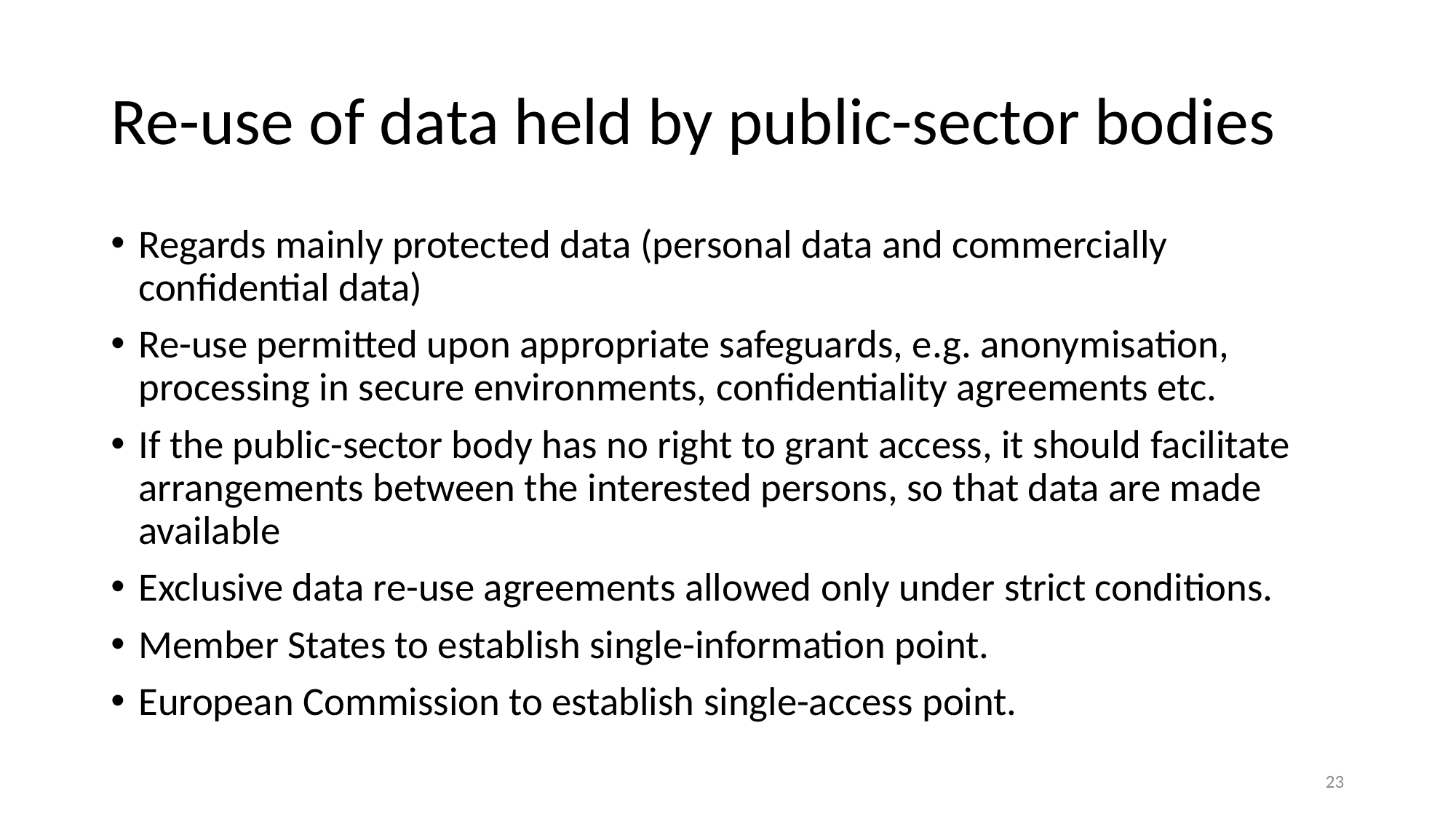

# Re-use of data held by public-sector bodies
Regards mainly protected data (personal data and commercially confidential data)
Re-use permitted upon appropriate safeguards, e.g. anonymisation, processing in secure environments, confidentiality agreements etc.
If the public-sector body has no right to grant access, it should facilitate arrangements between the interested persons, so that data are made available
Exclusive data re-use agreements allowed only under strict conditions.
Member States to establish single-information point.
European Commission to establish single-access point.
23